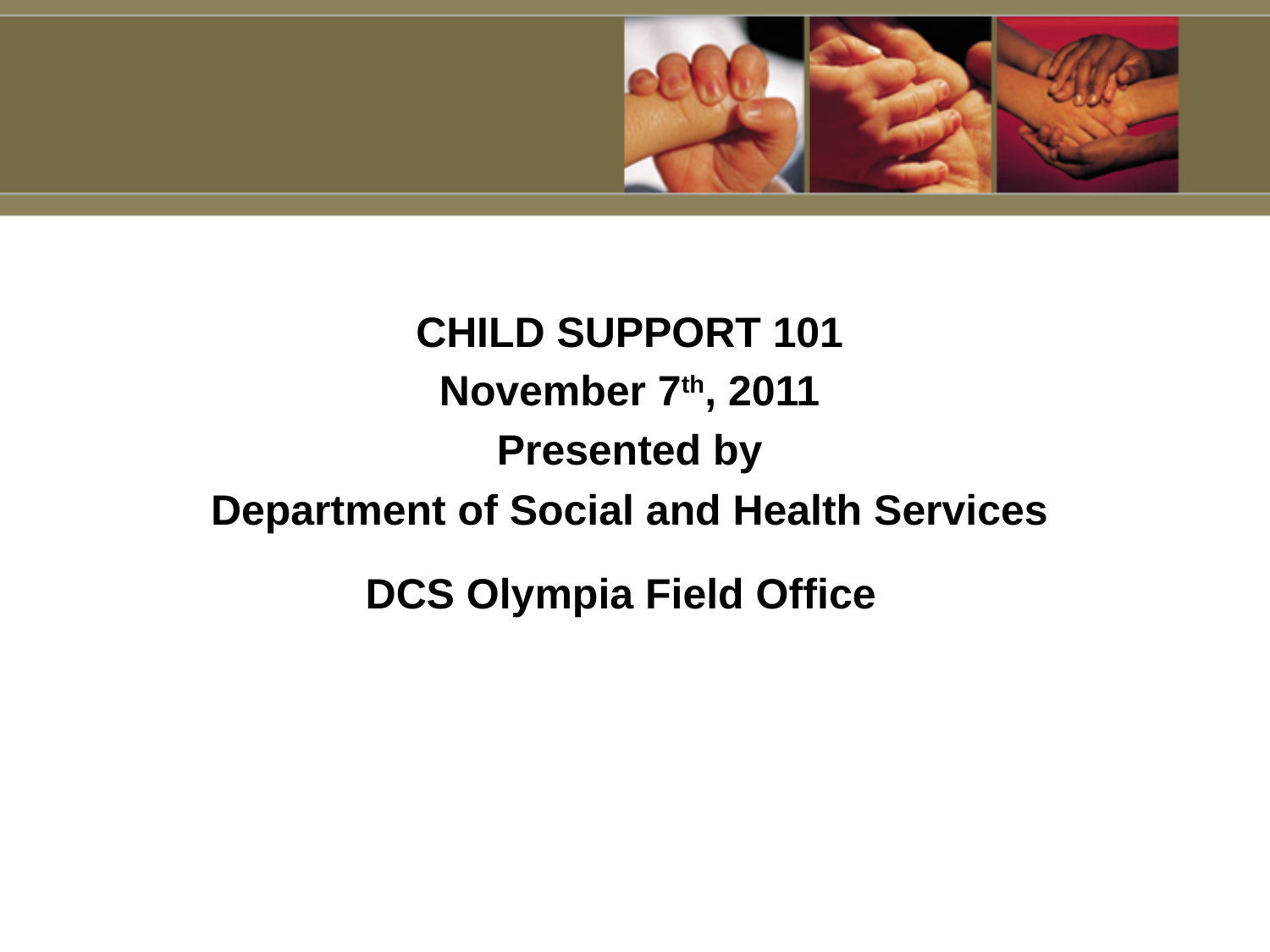

# CHILD SUPPORT 101
November 7th, 2011
Presented by
Department of Social and Health Services
DCS Olympia Field Office